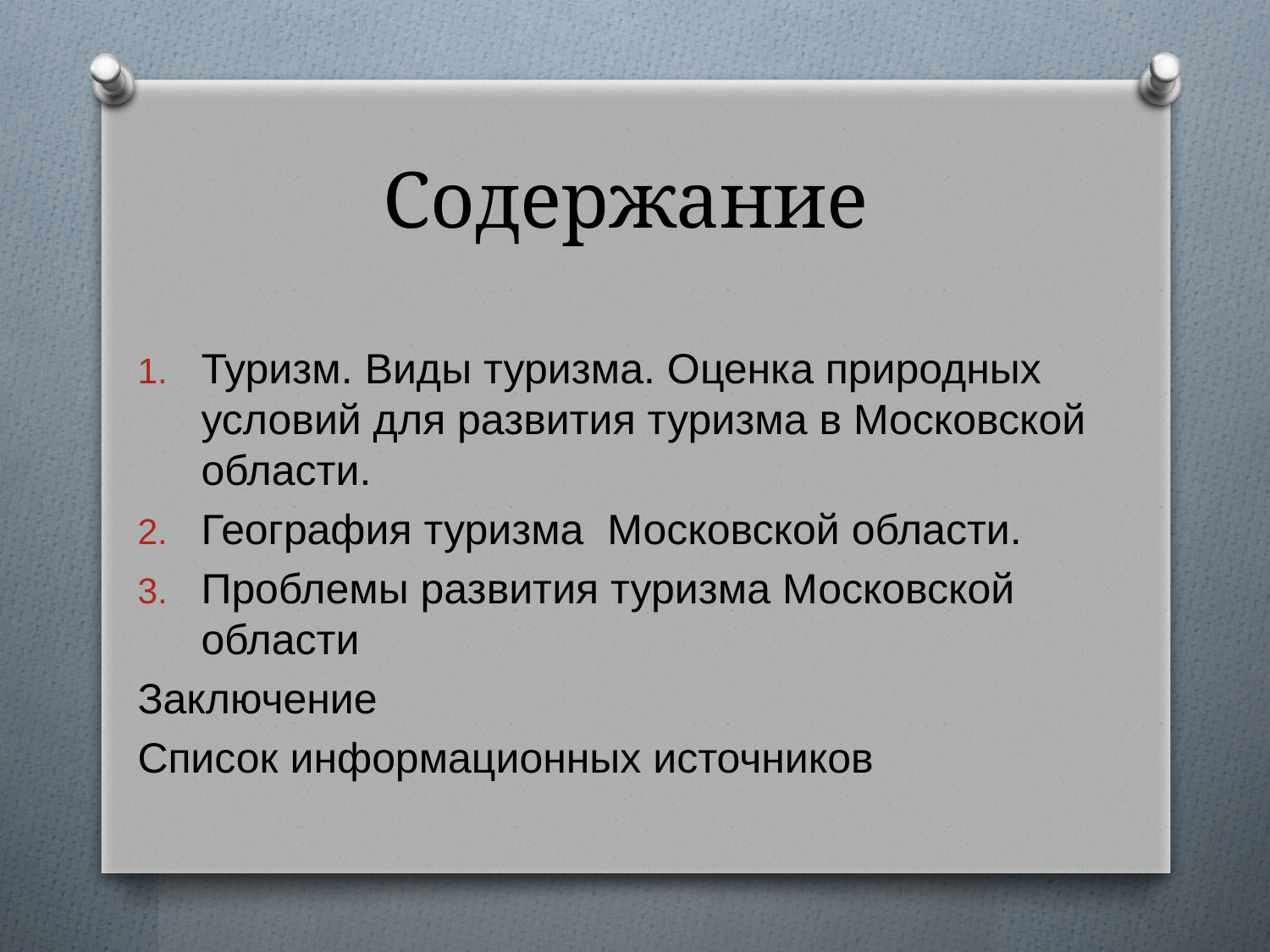

# Содержание

Туризм. Виды туризма. Оценка природных условий для развития туризма в Московской области.
География туризма  Московской области.
Проблемы развития туризма Московской области
Заключение
Список информационных источников